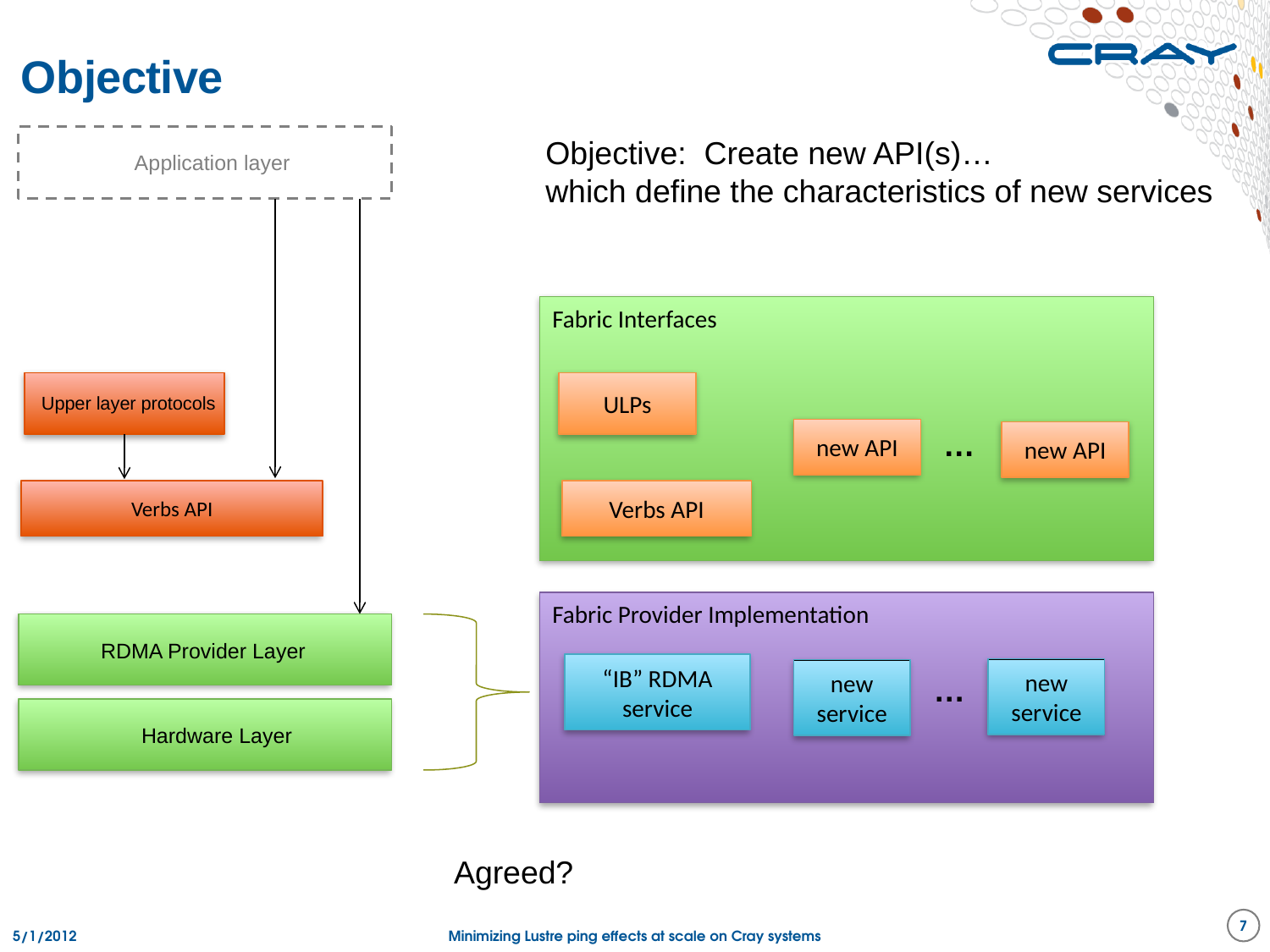

# Objective

Objective:  Create new API(s)…
which define the characteristics of new services
Application layer
Fabric Interfaces
ULPs

Upper layer protocols
…
new API
new API
Verbs API
Verbs API
Fabric Provider Implementation

RDMA Provider Layer
“IB” RDMA service
new service
new service
…

Hardware Layer
Agreed?
7
5/1/2012
Minimizing Lustre ping effects at scale on Cray systems